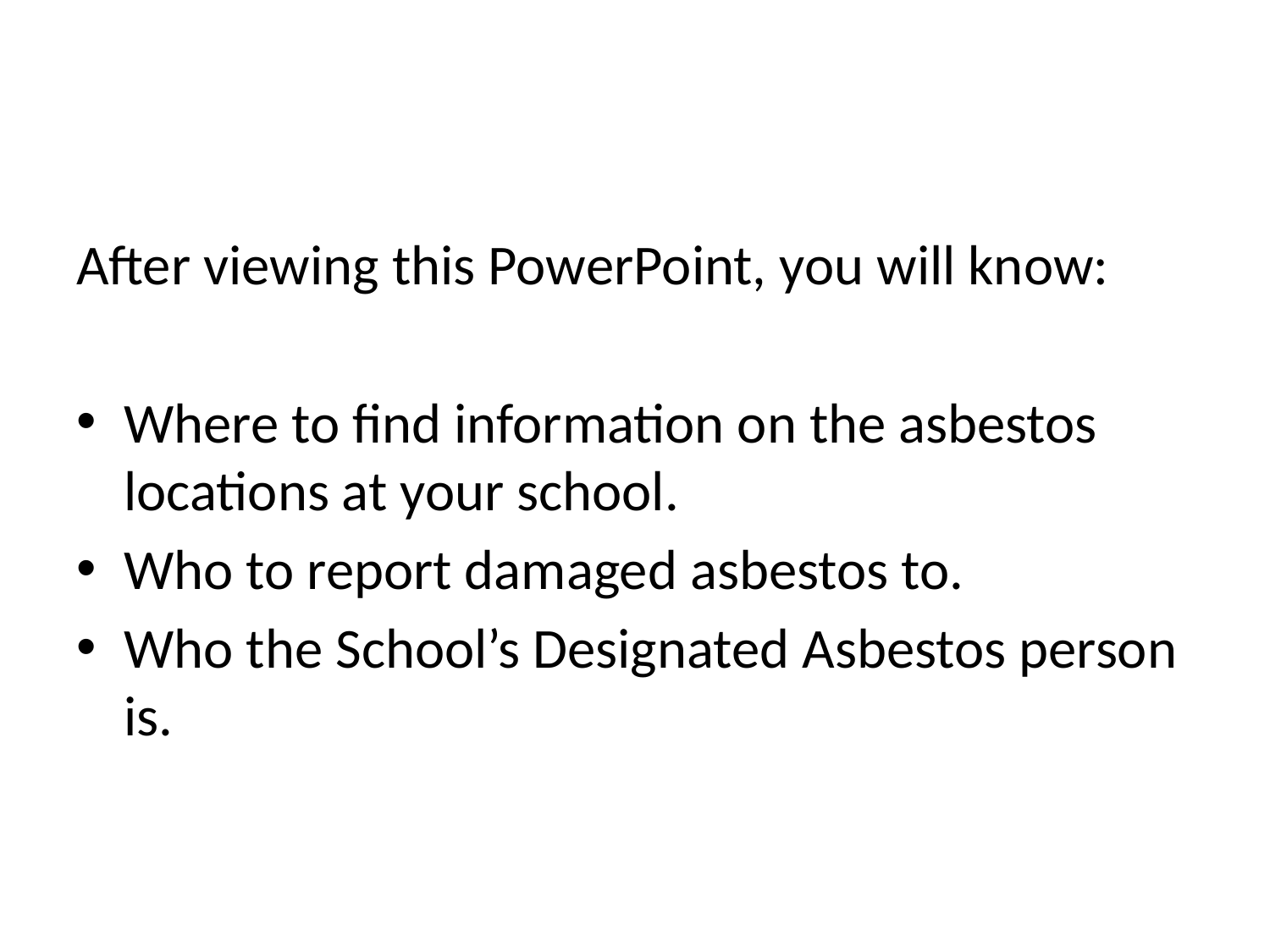

#
After viewing this PowerPoint, you will know:

Where to find information on the asbestos locations at your school.
Who to report damaged asbestos to.
Who the School’s Designated Asbestos person is.